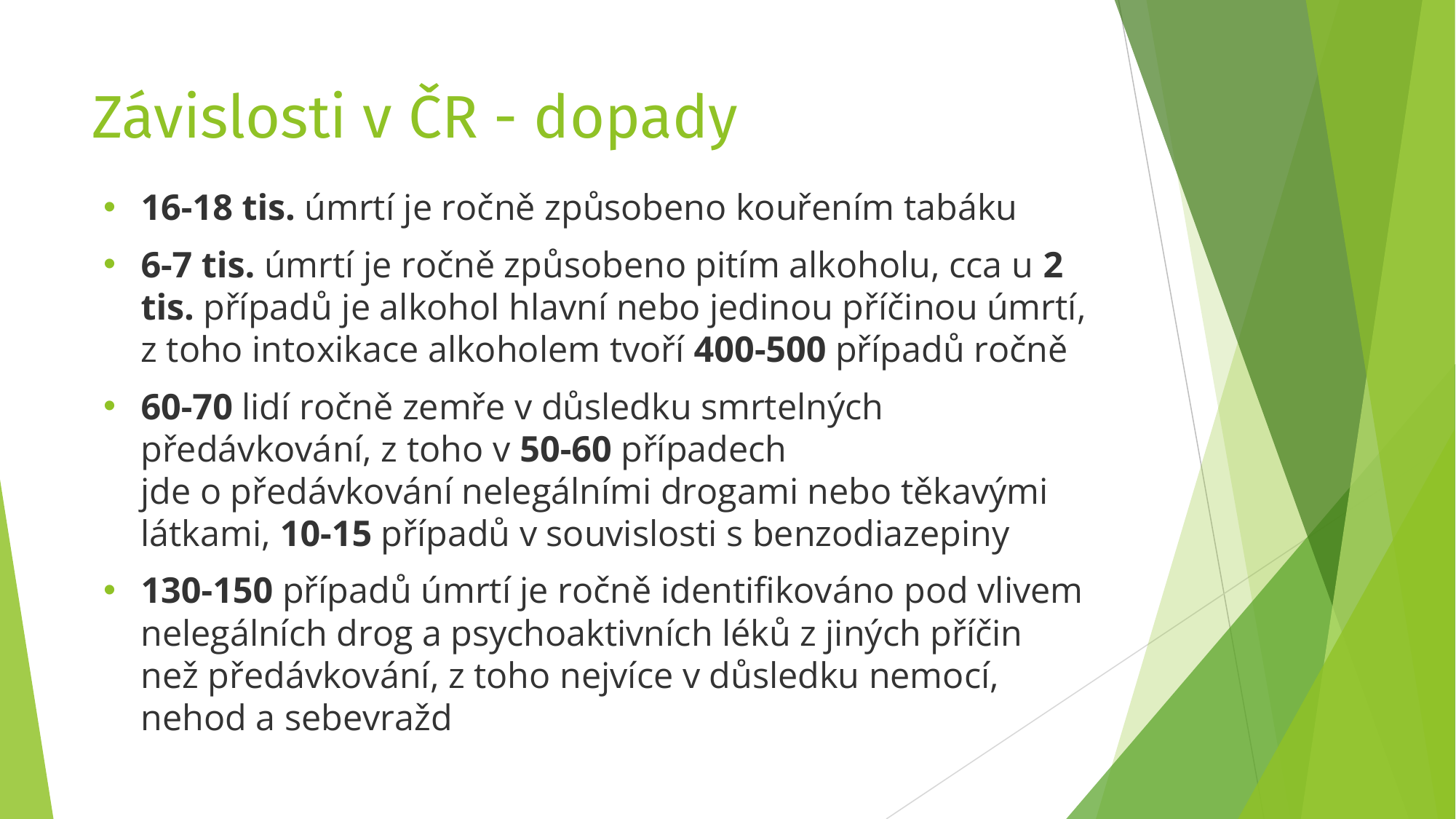

# Závislosti v ČR - dopady
16-18 tis. úmrtí je ročně způsobeno kouřením tabáku
6-7 tis. úmrtí je ročně způsobeno pitím alkoholu, cca u 2 tis. případů je alkohol hlavní nebo jedinou příčinou úmrtí, z toho intoxikace alkoholem tvoří 400-500 případů ročně
60-70 lidí ročně zemře v důsledku smrtelných předávkování, z toho v 50-60 případech jde o předávkování nelegálními drogami nebo těkavými látkami, 10-15 případů v souvislosti s benzodiazepiny
130-150 případů úmrtí je ročně identifikováno pod vlivem nelegálních drog a psychoaktivních léků z jiných příčin než předávkování, z toho nejvíce v důsledku nemocí, nehod a sebevražd